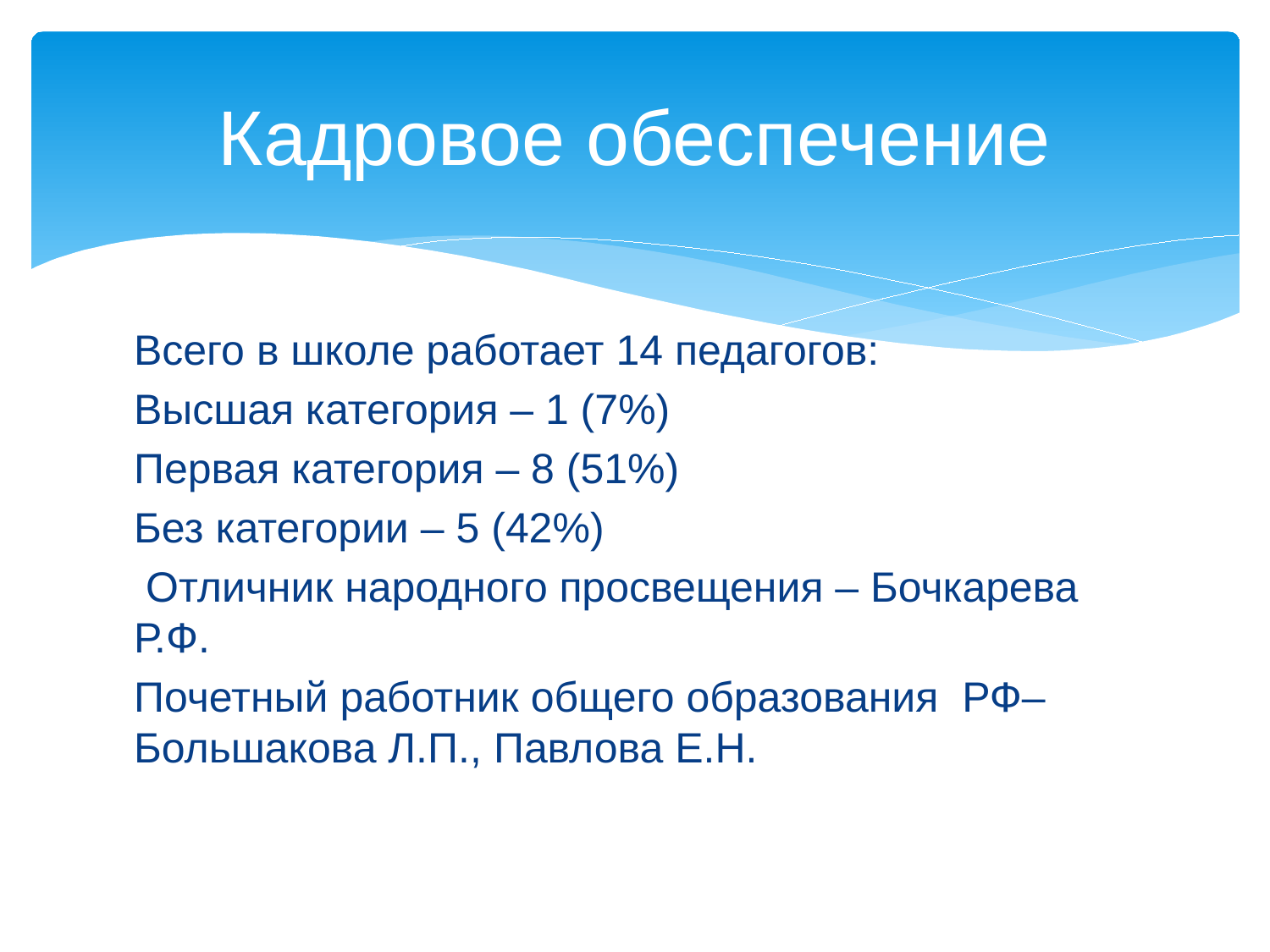

# Кадровое обеспечение
Всего в школе работает 14 педагогов:
Высшая категория – 1 (7%)
Первая категория – 8 (51%)
Без категории – 5 (42%)
 Отличник народного просвещения – Бочкарева Р.Ф.
Почетный работник общего образования  РФ– Большакова Л.П., Павлова Е.Н.